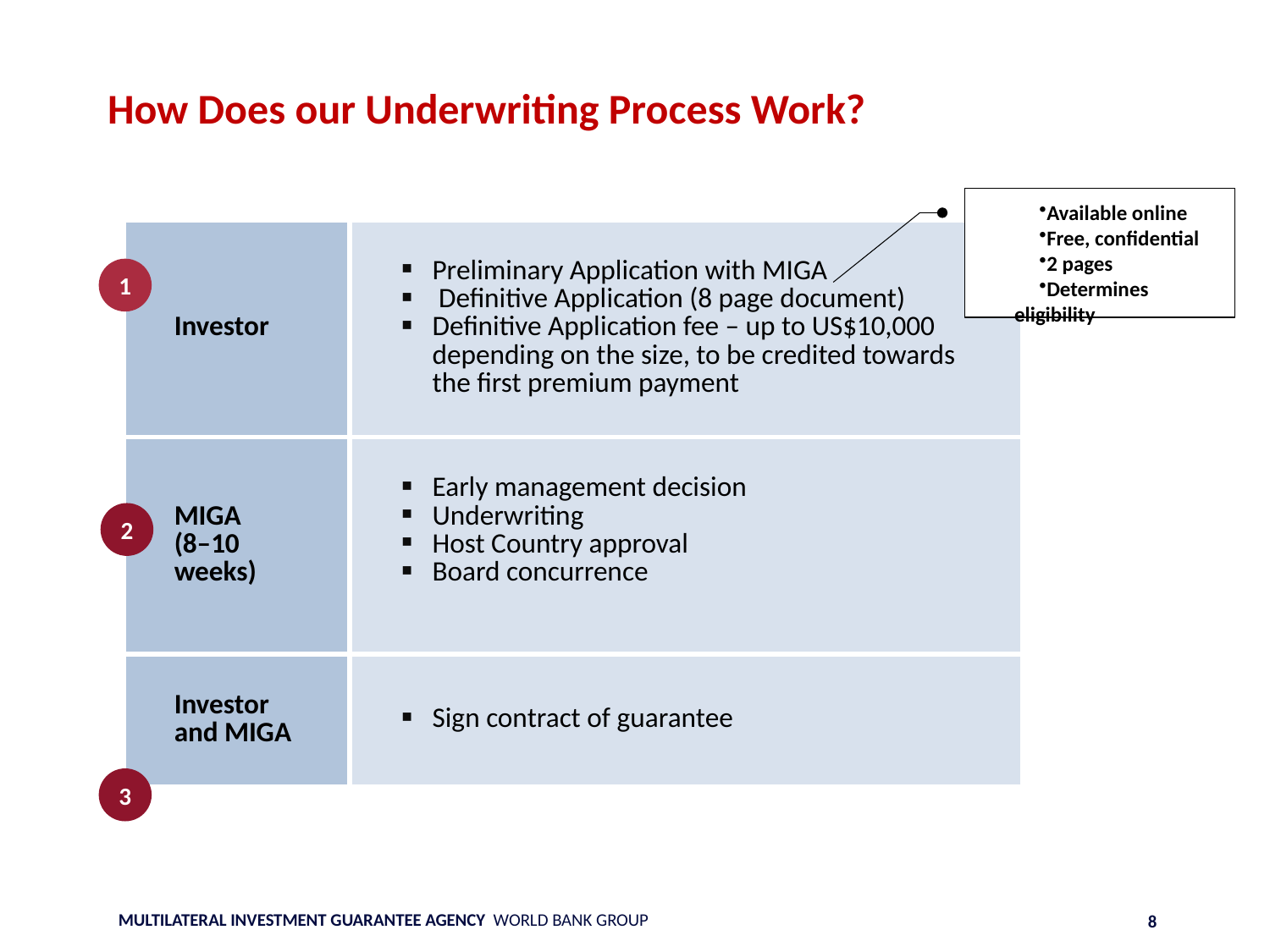

# How Does our Underwriting Process Work?

Available online
Free, confidential
2 pages
Determines eligibility
| Investor | Preliminary Application with MIGA Definitive Application (8 page document) Definitive Application fee – up to US$10,000 depending on the size, to be credited towards the first premium payment |
| --- | --- |
| MIGA (8–10 weeks) | Early management decision Underwriting Host Country approval Board concurrence |
| Investor and MIGA | Sign contract of guarantee |
1
2
3